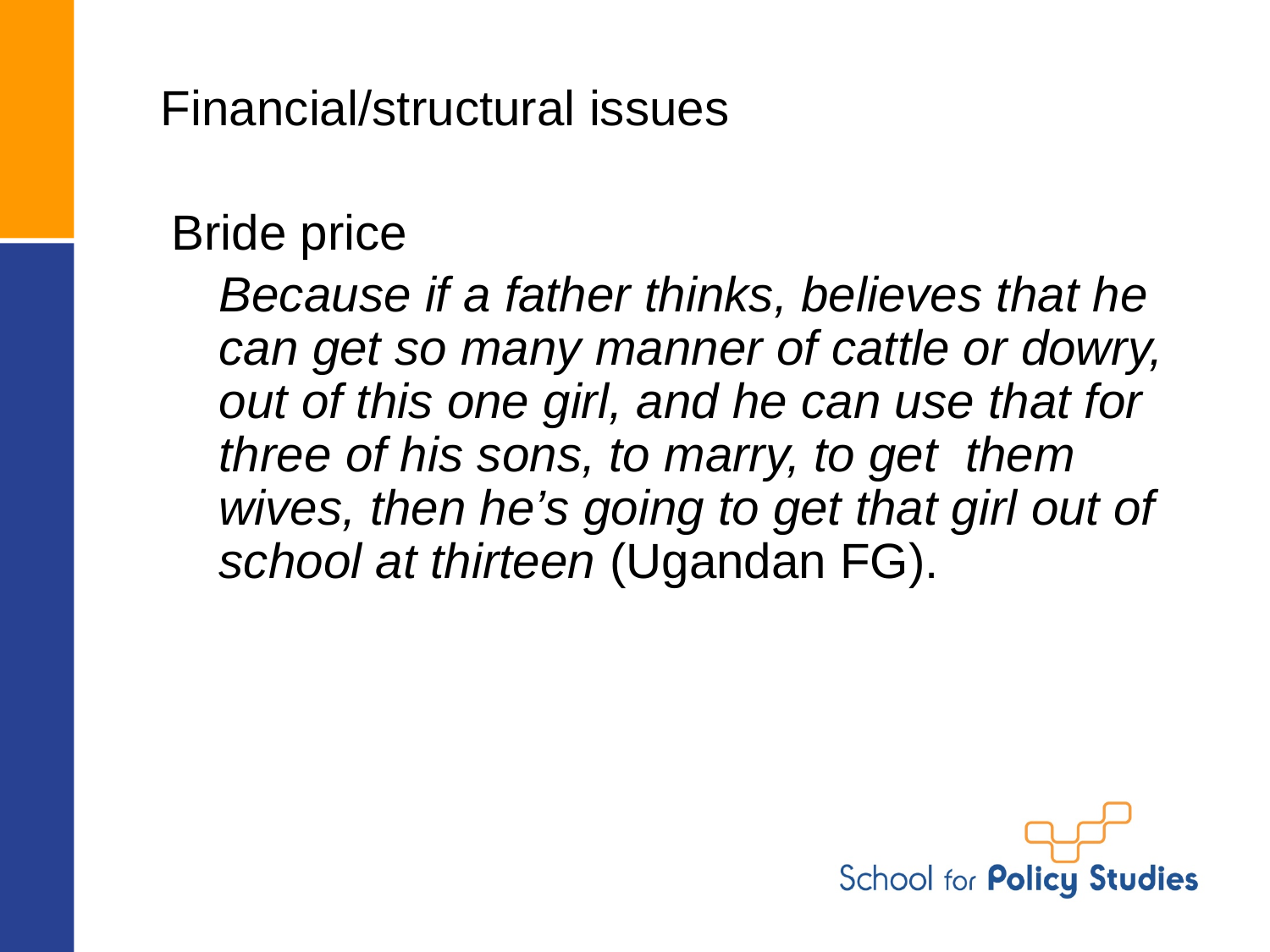

# Financial/structural issues
Bride price
	Because if a father thinks, believes that he can get so many manner of cattle or dowry, out of this one girl, and he can use that for three of his sons, to marry, to get  them wives, then he’s going to get that girl out of school at thirteen (Ugandan FG).